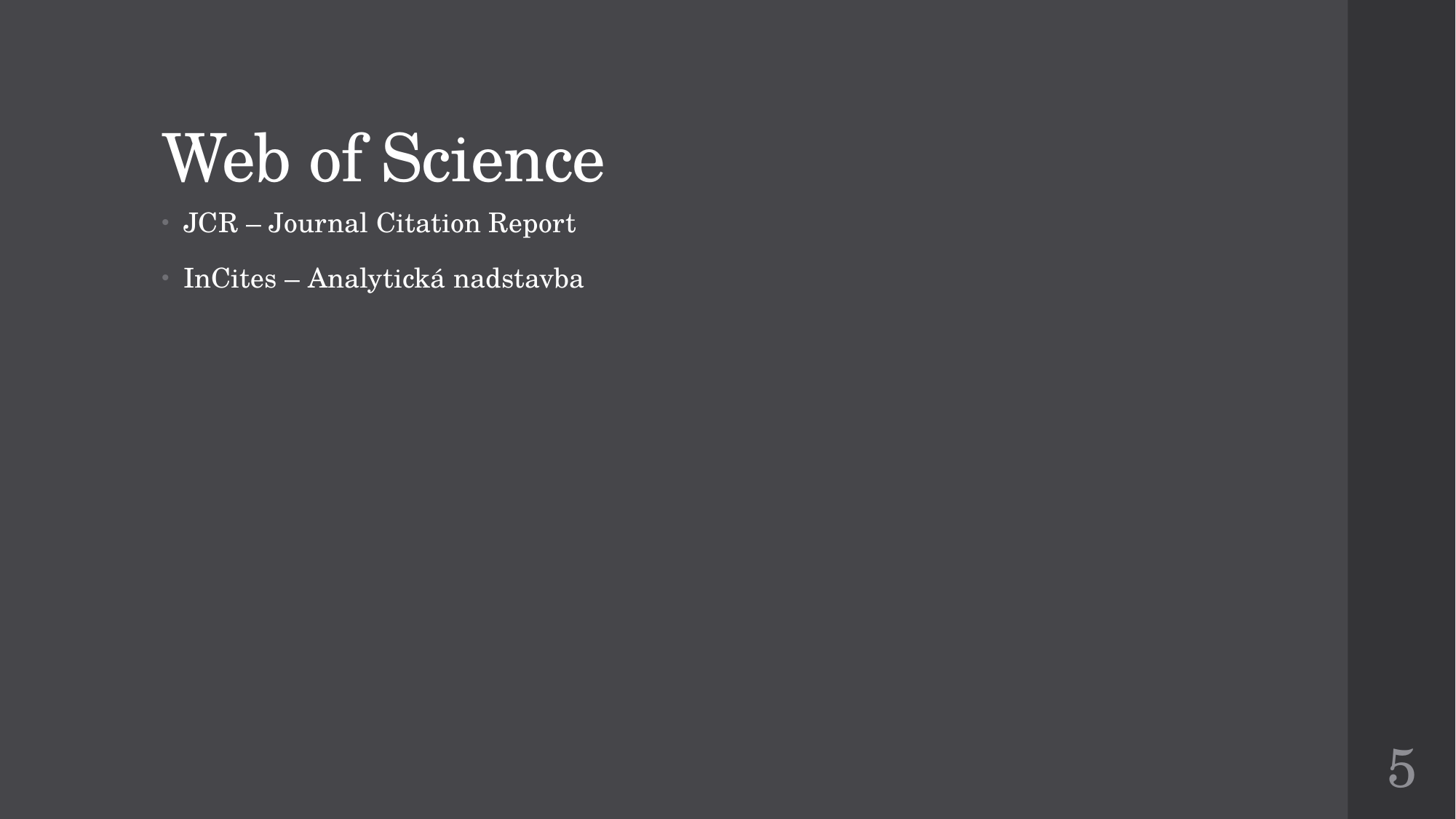

# Web of Science
JCR – Journal Citation Report
InCites – Analytická nadstavba
5